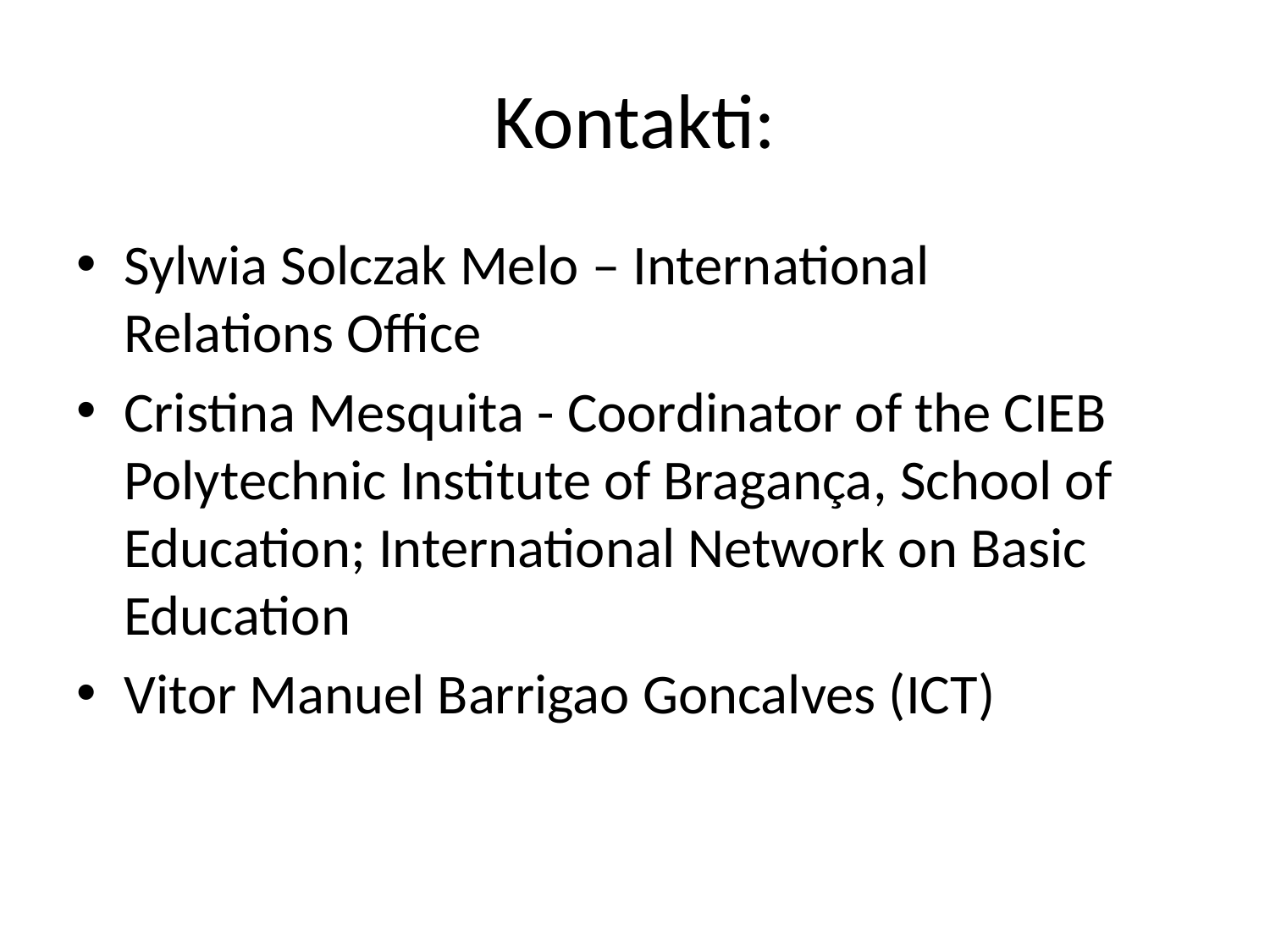

# Kontakti:
Sylwia Solczak Melo – International 	Relations Office
Cristina Mesquita - Coordinator of the CIEB
Polytechnic Institute of Bragança, School of Education; International Network on Basic Education
Vitor Manuel Barrigao Goncalves (ICT)